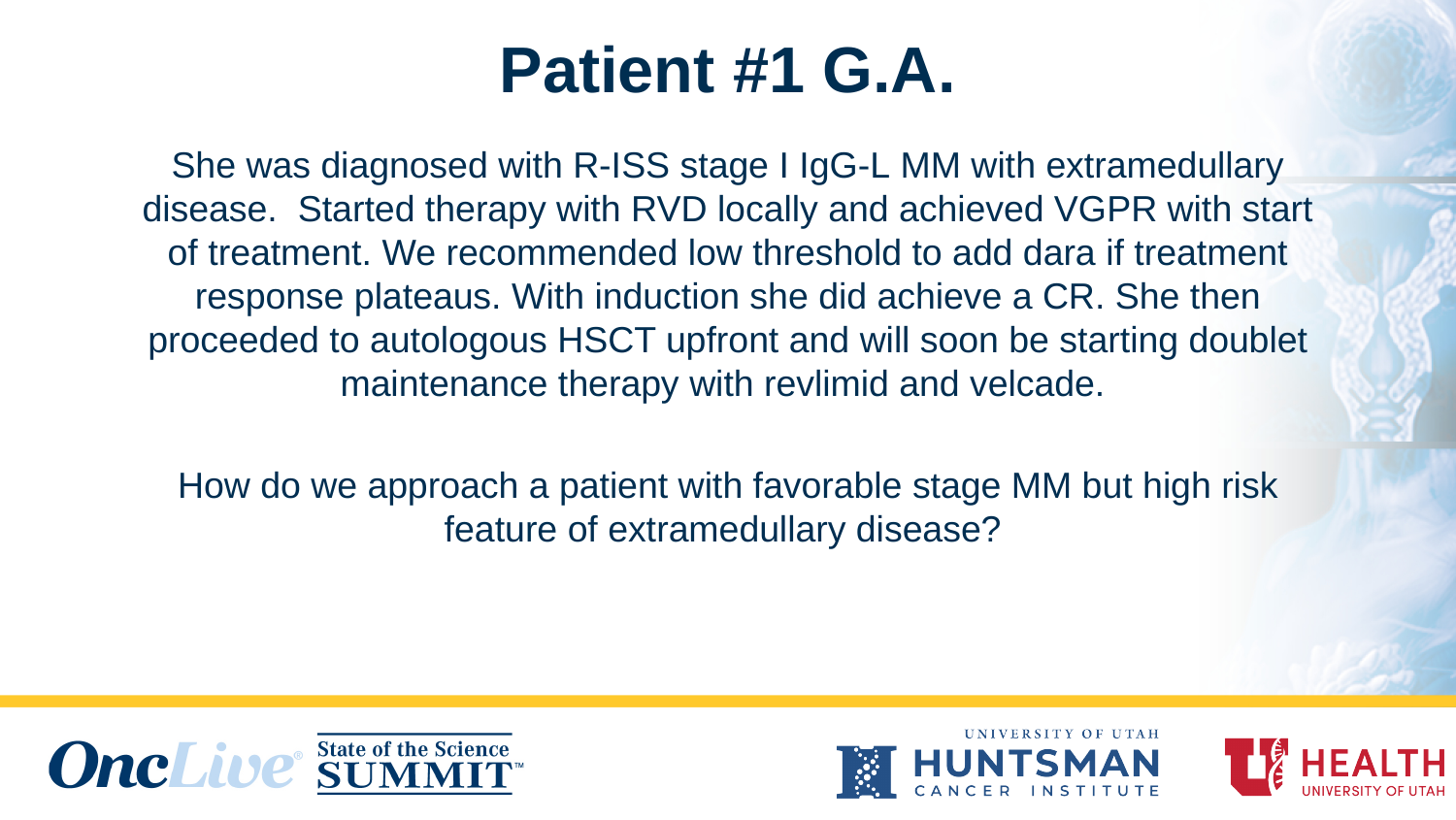

Patient #1 G.A.
She was diagnosed with R-ISS stage I IgG-L MM with extramedullary disease.  Started therapy with RVD locally and achieved VGPR with start of treatment. We recommended low threshold to add dara if treatment response plateaus. With induction she did achieve a CR. She then proceeded to autologous HSCT upfront and will soon be starting doublet maintenance therapy with revlimid and velcade.

How do we approach a patient with favorable stage MM but high risk feature of extramedullary disease?